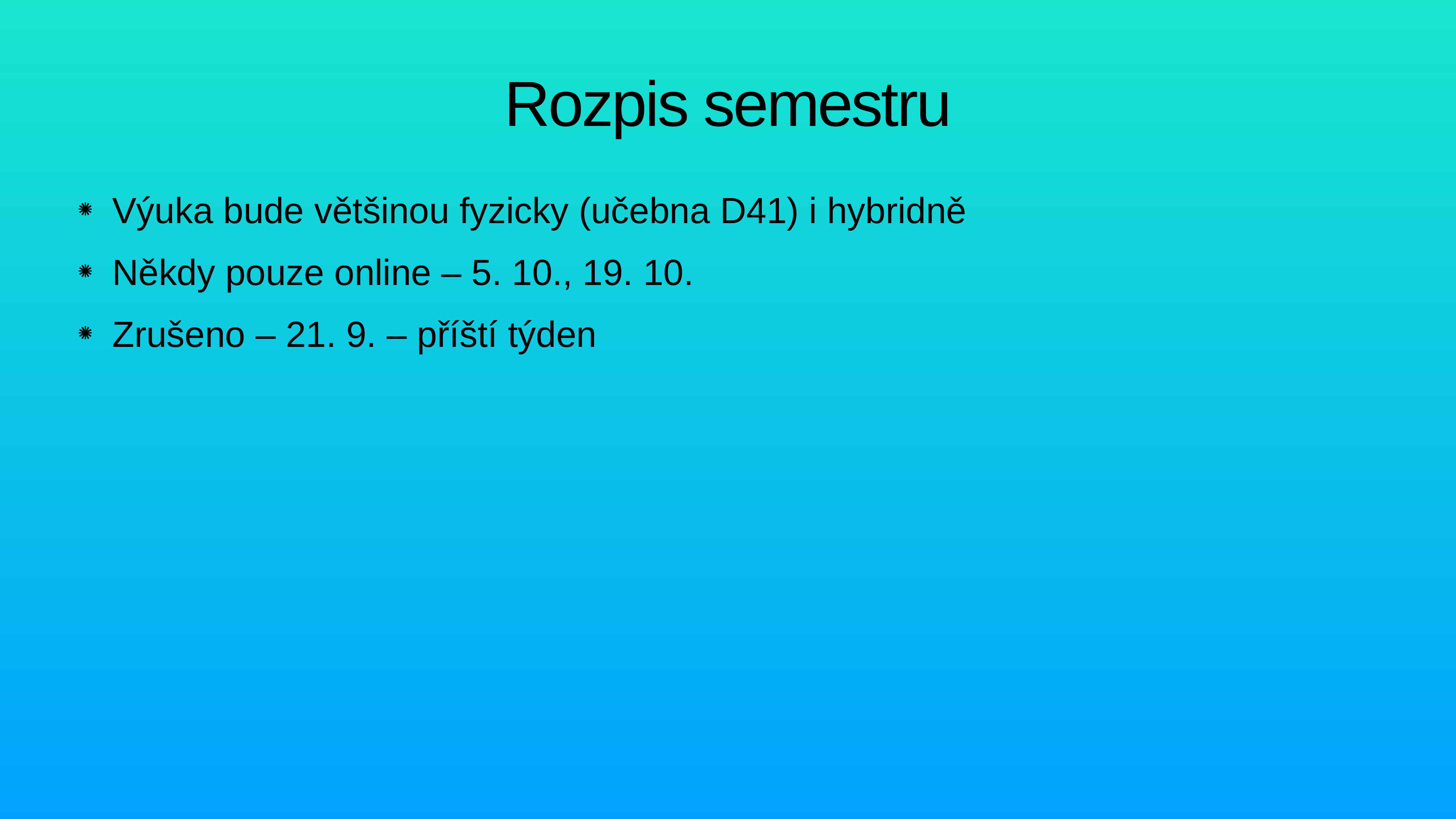

# Rozpis semestru
Výuka bude většinou fyzicky (učebna D41) i hybridně
Někdy pouze online – 5. 10., 19. 10.
Zrušeno – 21. 9. – příští týden